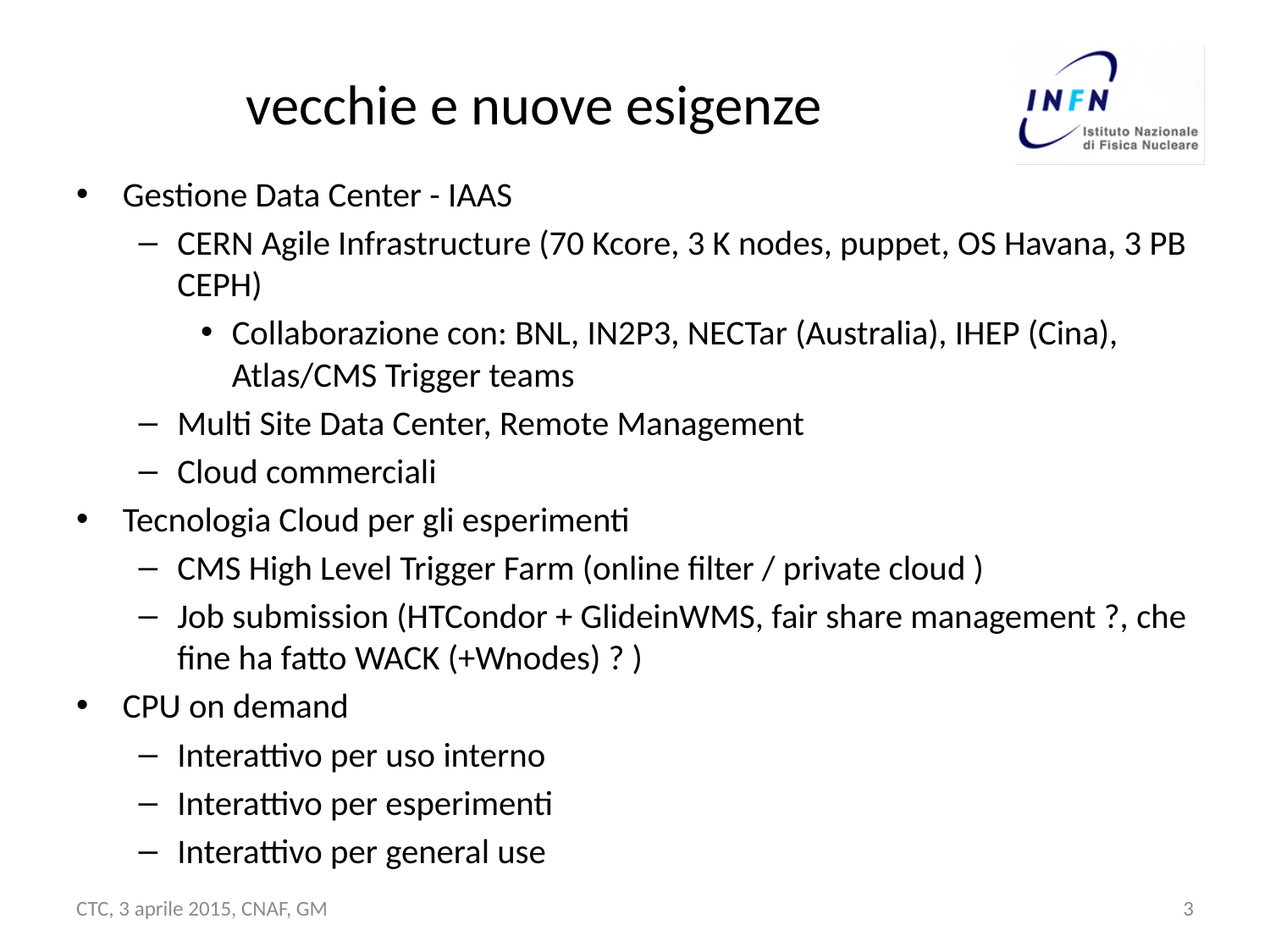

# vecchie e nuove esigenze
Gestione Data Center - IAAS
CERN Agile Infrastructure (70 Kcore, 3 K nodes, puppet, OS Havana, 3 PB CEPH)
Collaborazione con: BNL, IN2P3, NECTar (Australia), IHEP (Cina), Atlas/CMS Trigger teams
Multi Site Data Center, Remote Management
Cloud commerciali
Tecnologia Cloud per gli esperimenti
CMS High Level Trigger Farm (online filter / private cloud )
Job submission (HTCondor + GlideinWMS, fair share management ?, che fine ha fatto WACK (+Wnodes) ? )
CPU on demand
Interattivo per uso interno
Interattivo per esperimenti
Interattivo per general use
CTC, 3 aprile 2015, CNAF, GM
3